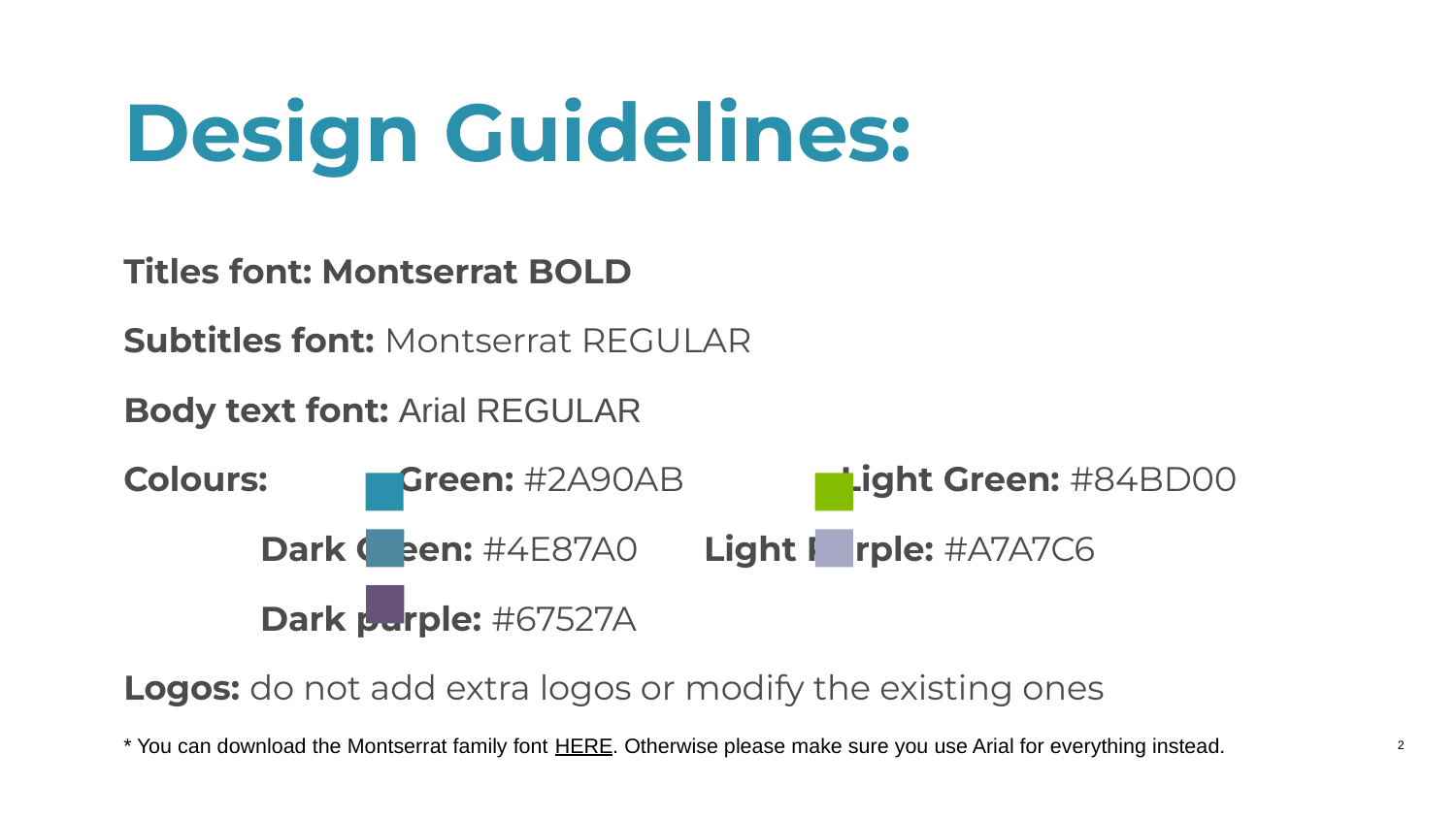

# Design Guidelines:
Titles font: Montserrat BOLD
Subtitles font: Montserrat REGULAR
Body text font: Arial REGULAR
Colours:	Green: #2A90AB                 Light Green: #84BD00
		Dark Green: #4E87A0       Light Purple: #A7A7C6
		Dark purple: #67527A
Logos: do not add extra logos or modify the existing ones

* You can download the Montserrat family font HERE. Otherwise please make sure you use Arial for everything instead.

2